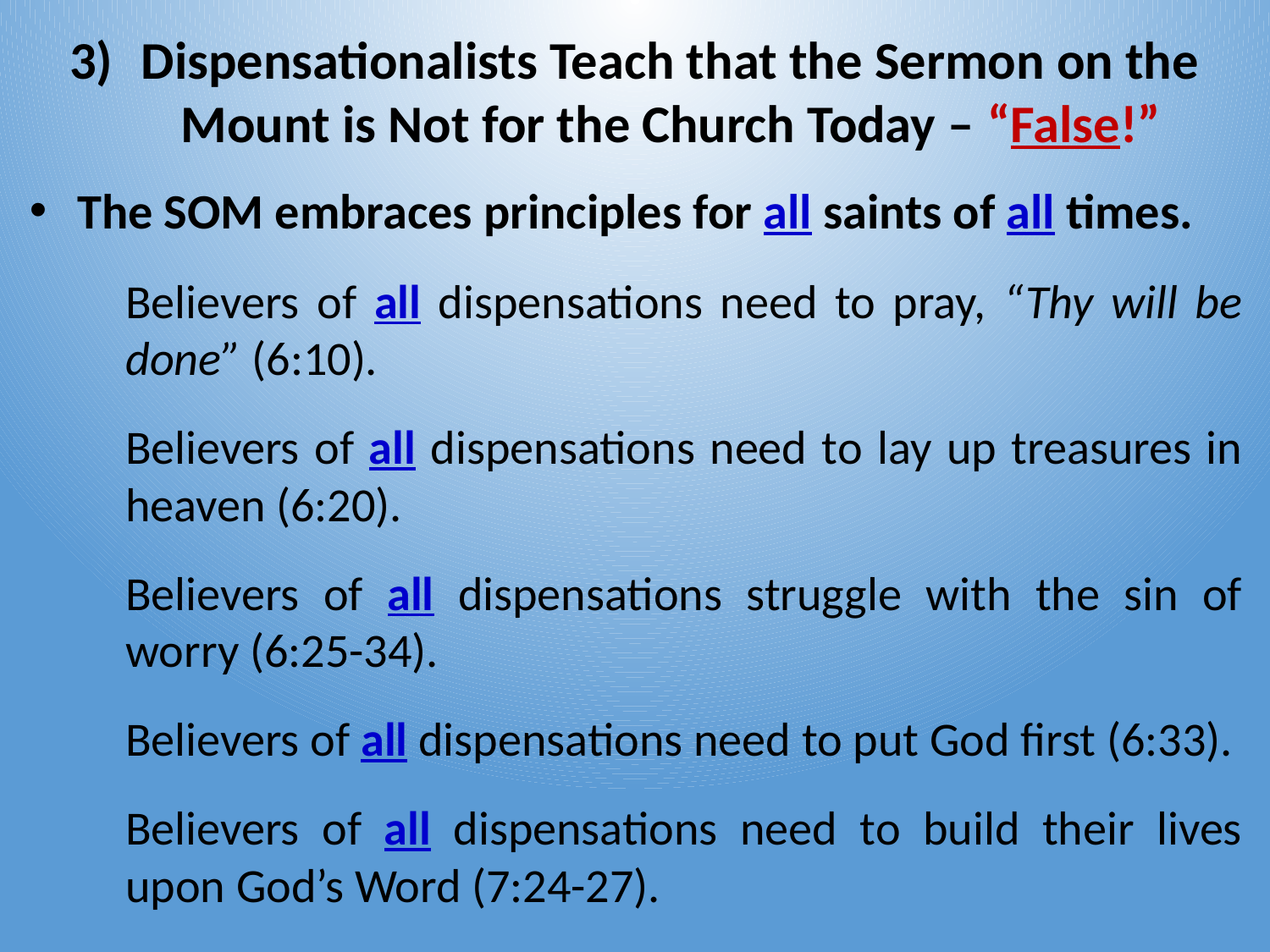

# Dispensationalists Teach that the Sermon on the Mount is Not for the Church Today – “False!”
The SOM embraces principles for all saints of all times.
Believers of all dispensations need to pray, “Thy will be done” (6:10).
Believers of all dispensations need to lay up treasures in heaven (6:20).
Believers of all dispensations struggle with the sin of worry (6:25-34).
Believers of all dispensations need to put God first (6:33).
Believers of all dispensations need to build their lives upon God’s Word (7:24-27).